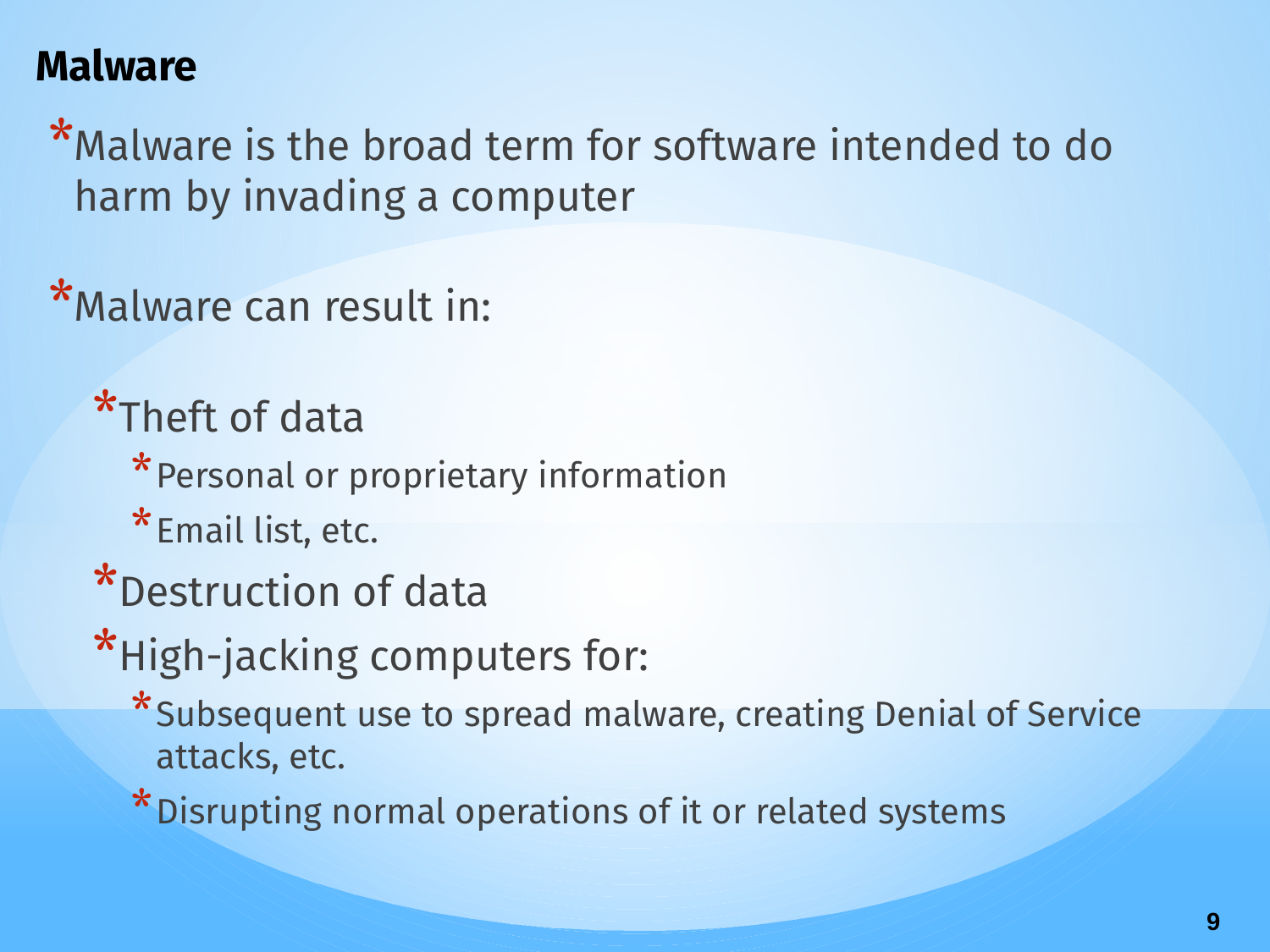

# Malware
Malware is the broad term for software intended to do harm by invading a computer

Malware can result in:

Theft of data
Personal or proprietary information
Email list, etc.
Destruction of data
High-jacking computers for:
Subsequent use to spread malware, creating Denial of Service attacks, etc.
Disrupting normal operations of it or related systems